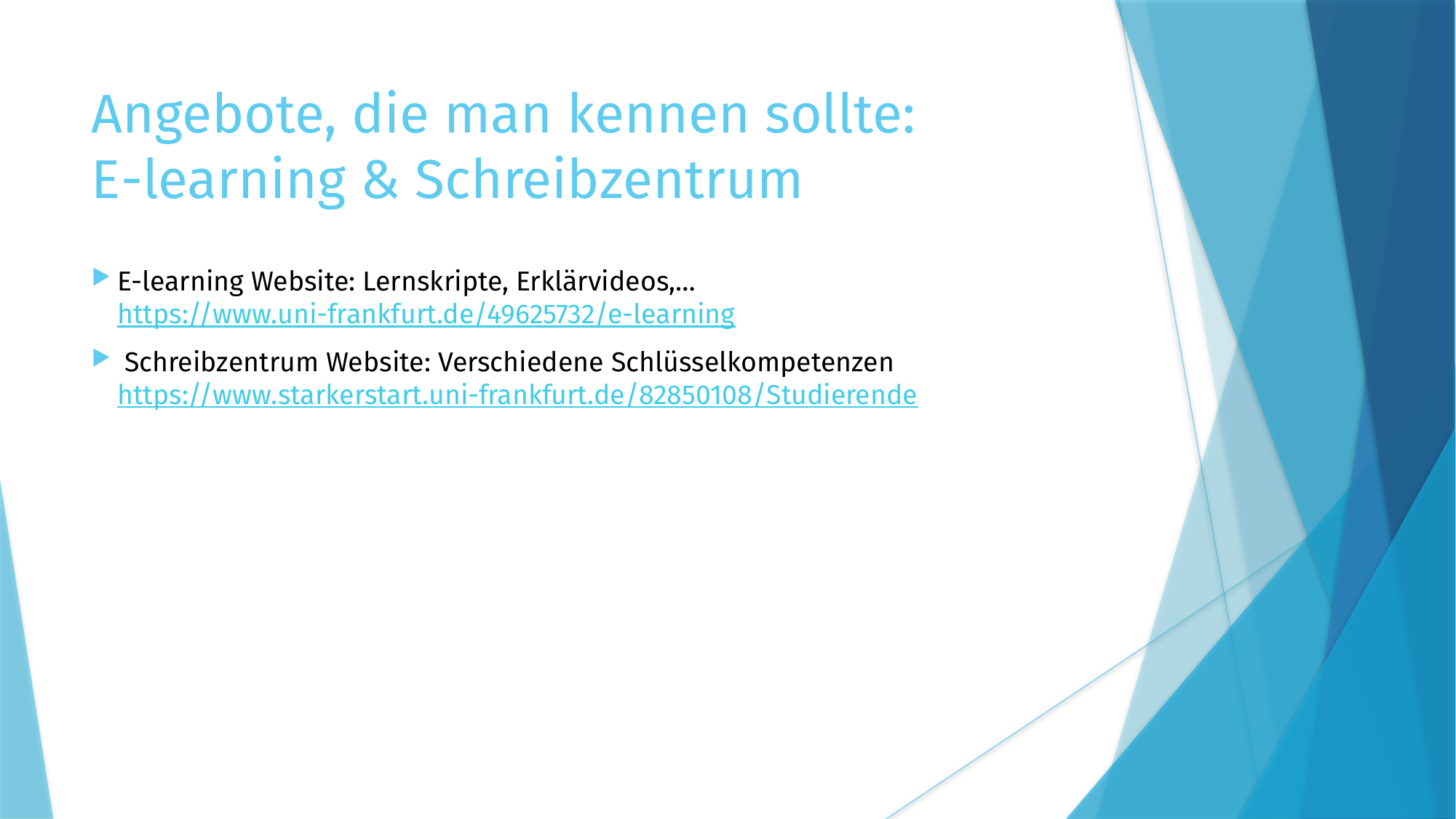

Angebote, die man kennen sollte:
E-learning & Schreibzentrum
E-learning Website: Lernskripte, Erklärvideos,… https://www.uni-frankfurt.de/49625732/e-learning
 Schreibzentrum Website: Verschiedene Schlüsselkompetenzen https://www.starkerstart.uni-frankfurt.de/82850108/Studierende